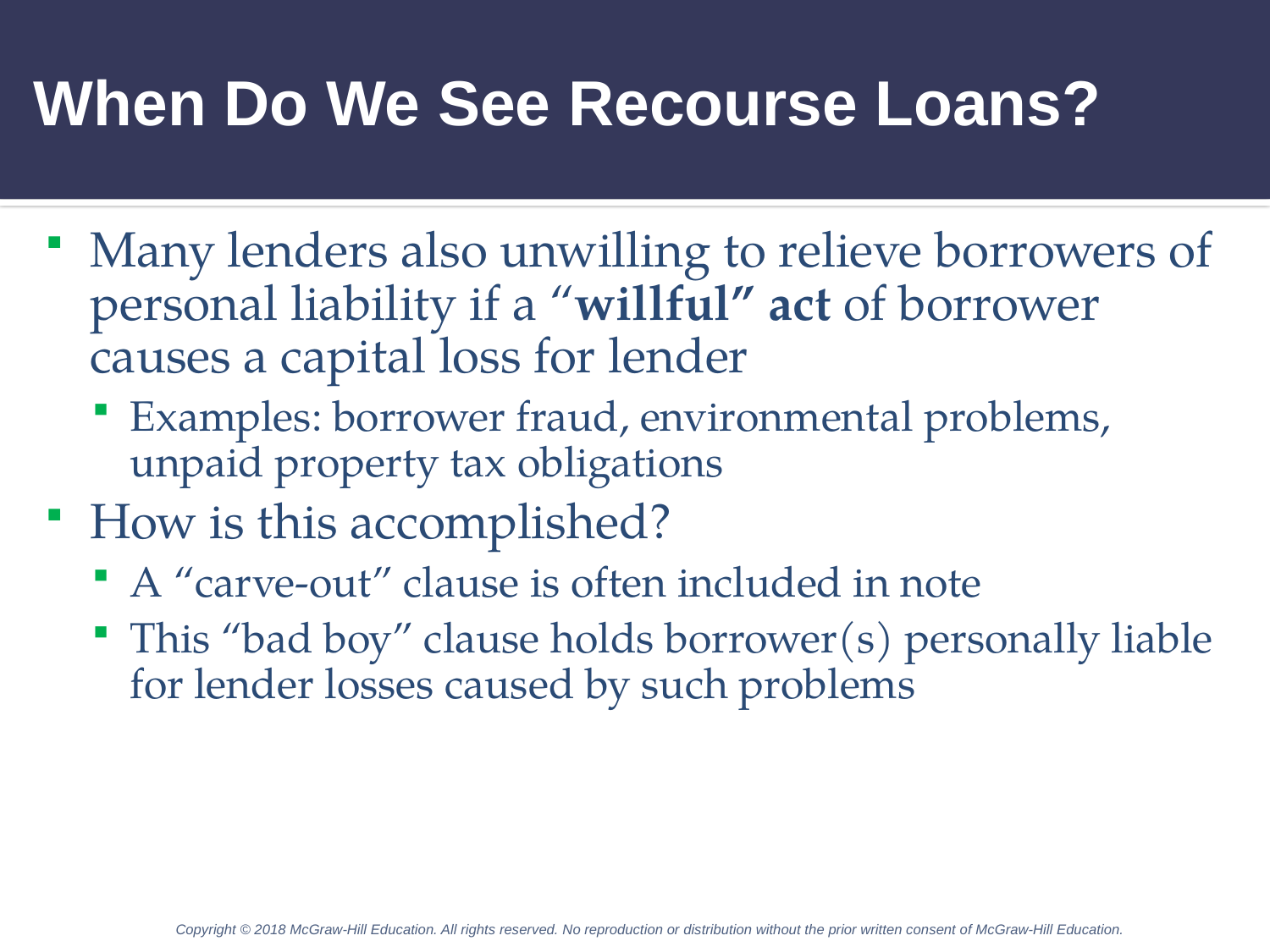

# When Do We See Recourse Loans?
Many lenders also unwilling to relieve borrowers of personal liability if a “willful” act of borrower causes a capital loss for lender
Examples: borrower fraud, environmental problems, unpaid property tax obligations
How is this accomplished?
A “carve-out” clause is often included in note
This “bad boy” clause holds borrower(s) personally liable for lender losses caused by such problems

Copyright © 2018 McGraw-Hill Education. All rights reserved. No reproduction or distribution without the prior written consent of McGraw-Hill Education.